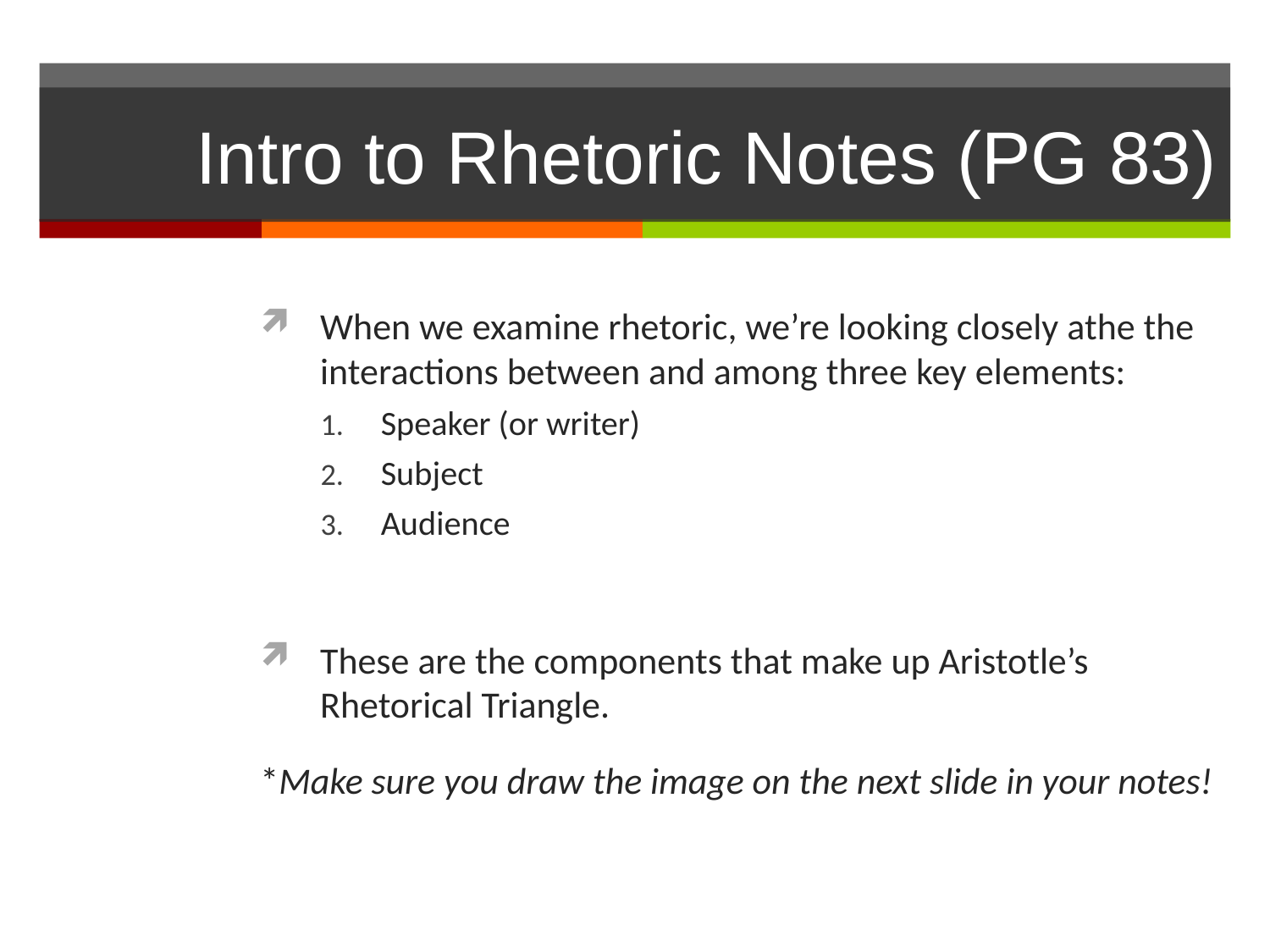

# Intro to Rhetoric Notes (PG 83)
When we examine rhetoric, we’re looking closely athe the interactions between and among three key elements:
Speaker (or writer)
Subject
Audience

These are the components that make up Aristotle’s Rhetorical Triangle.
*Make sure you draw the image on the next slide in your notes!